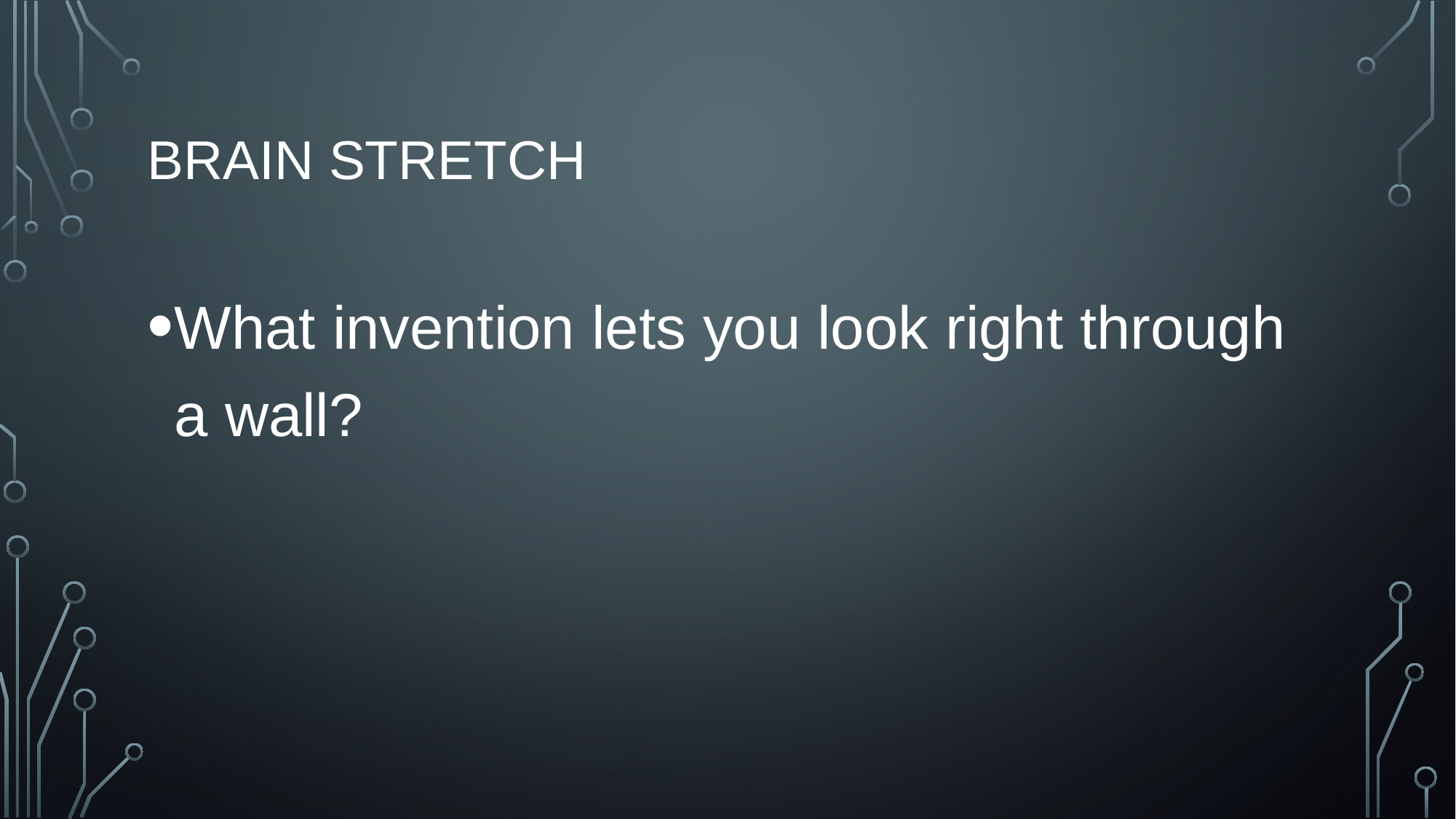

# brain stretch
What invention lets you look right through a wall?